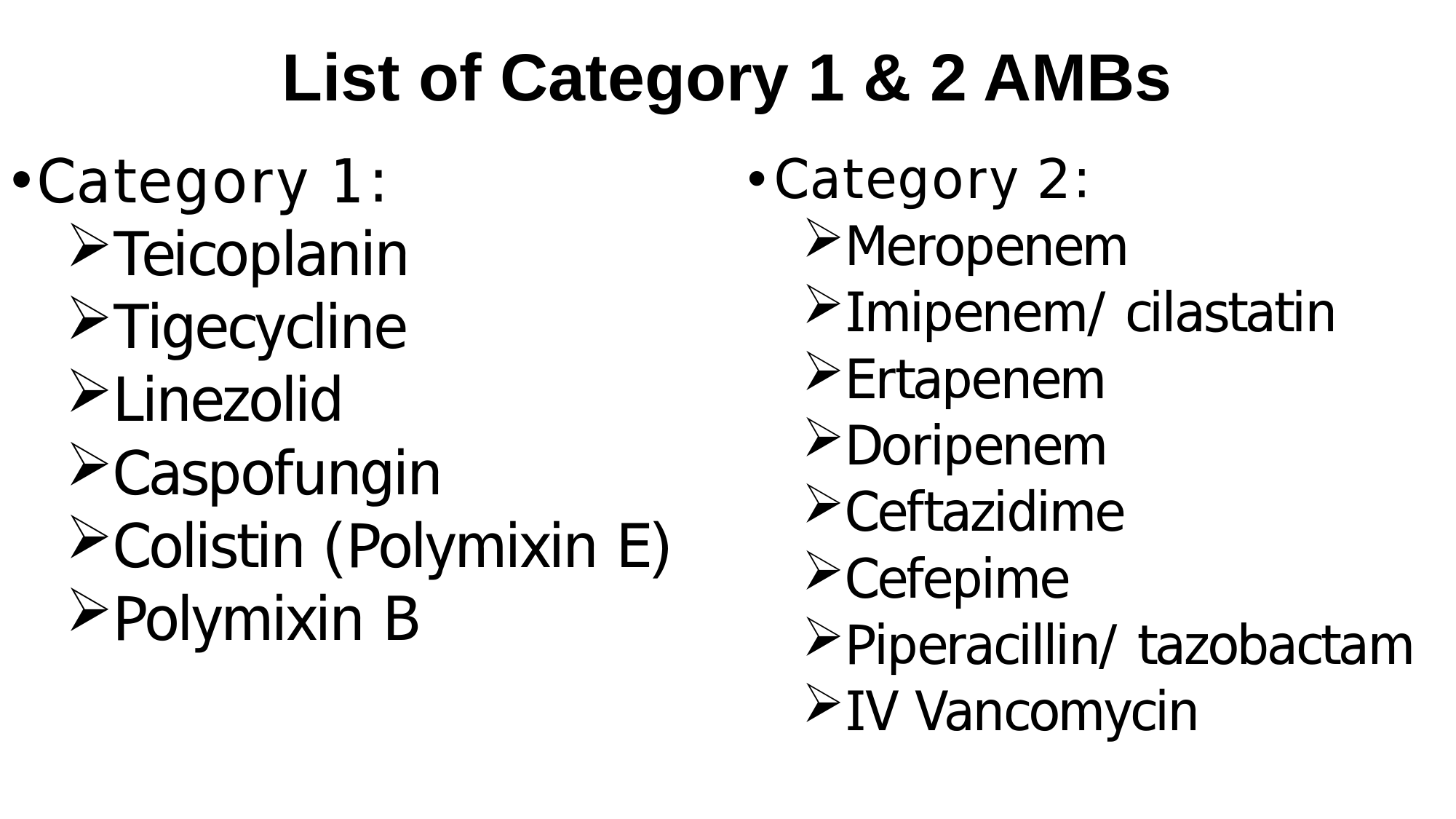

# List of Category 1 & 2 AMBs
Category 1:
Teicoplanin
Tigecycline
Linezolid
Caspofungin
Colistin (Polymixin E)
Polymixin B

Category 2:
Meropenem
Imipenem/ cilastatin
Ertapenem
Doripenem
Ceftazidime
Cefepime
Piperacillin/ tazobactam
IV Vancomycin